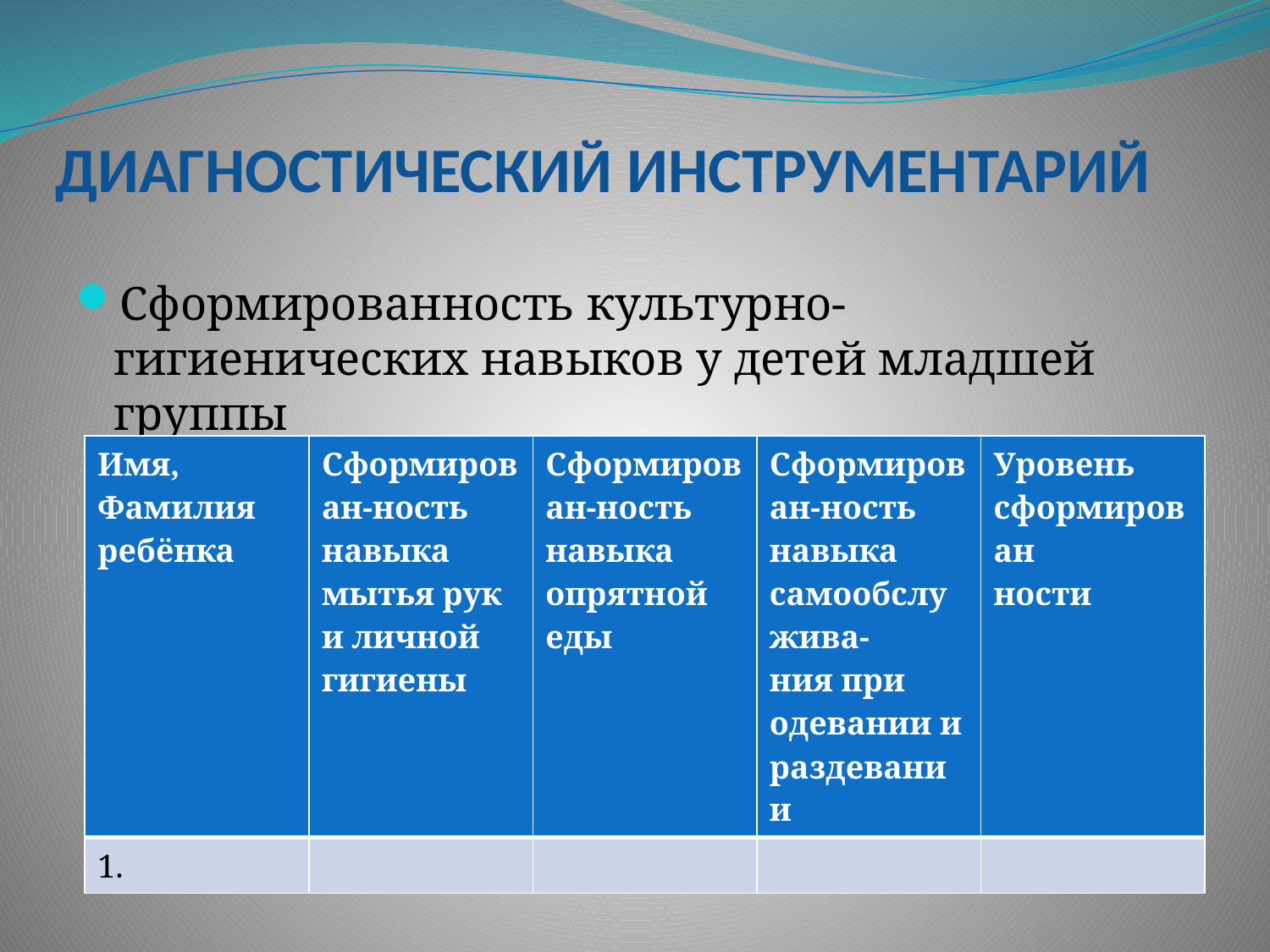

# ДИАГНОСТИЧЕСКИЙ ИНСТРУМЕНТАРИЙ
Сформированность культурно-гигиенических навыков у детей младшей группы

| Имя, Фамилия ребёнка | Сформирован-ность навыка мытья рук и личной гигиены | Сформирован-ность навыка опрятной еды | Сформирован-ность навыка самообслужива- ния при одевании и раздевании | Уровень сформирован ности |
| --- | --- | --- | --- | --- |
| 1. |  |  |  |  |